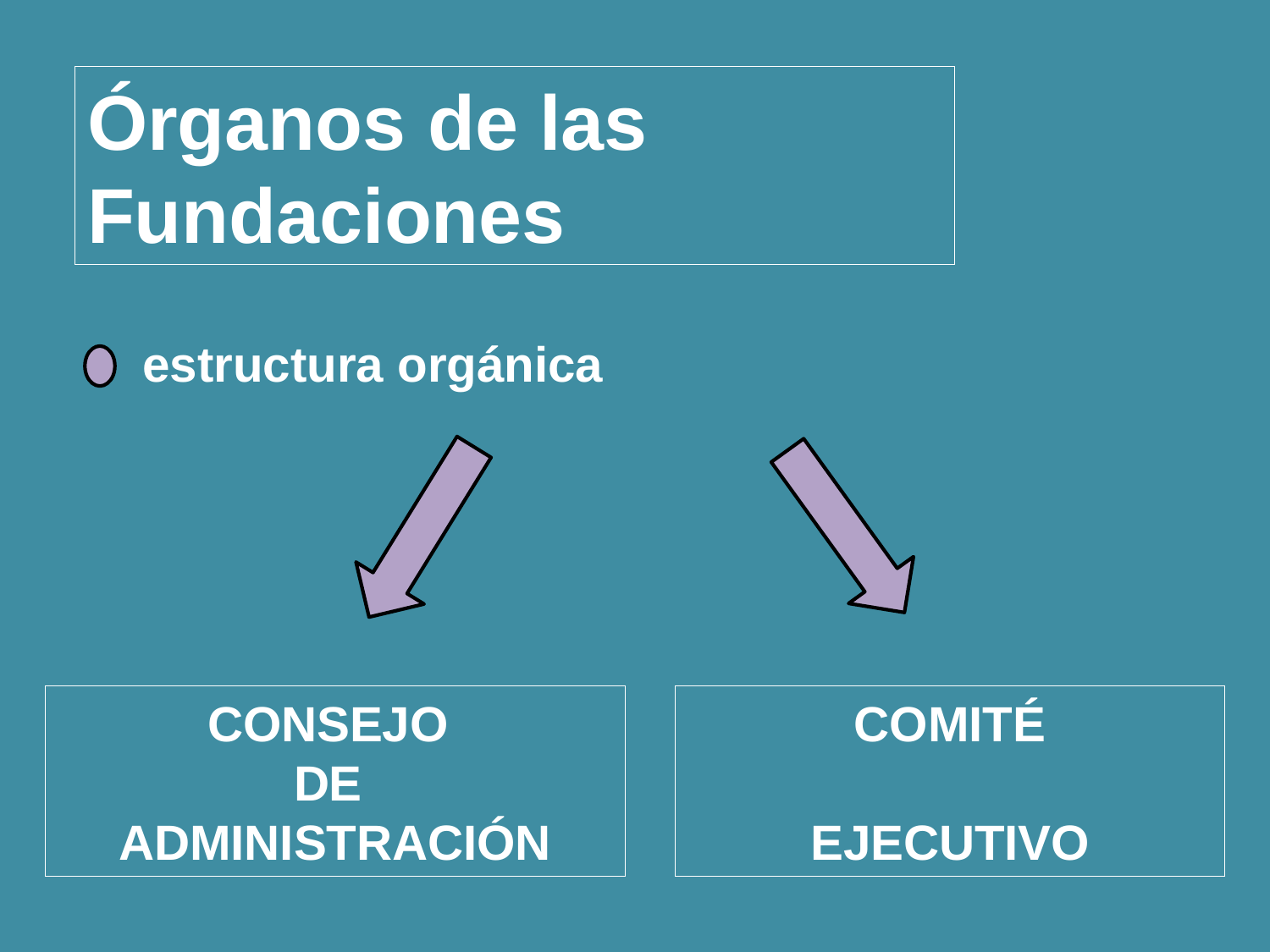

Órganos de las Fundaciones
estructura orgánica

CONSEJO
DE
ADMINISTRACIÓN
COMITÉ

EJECUTIVO